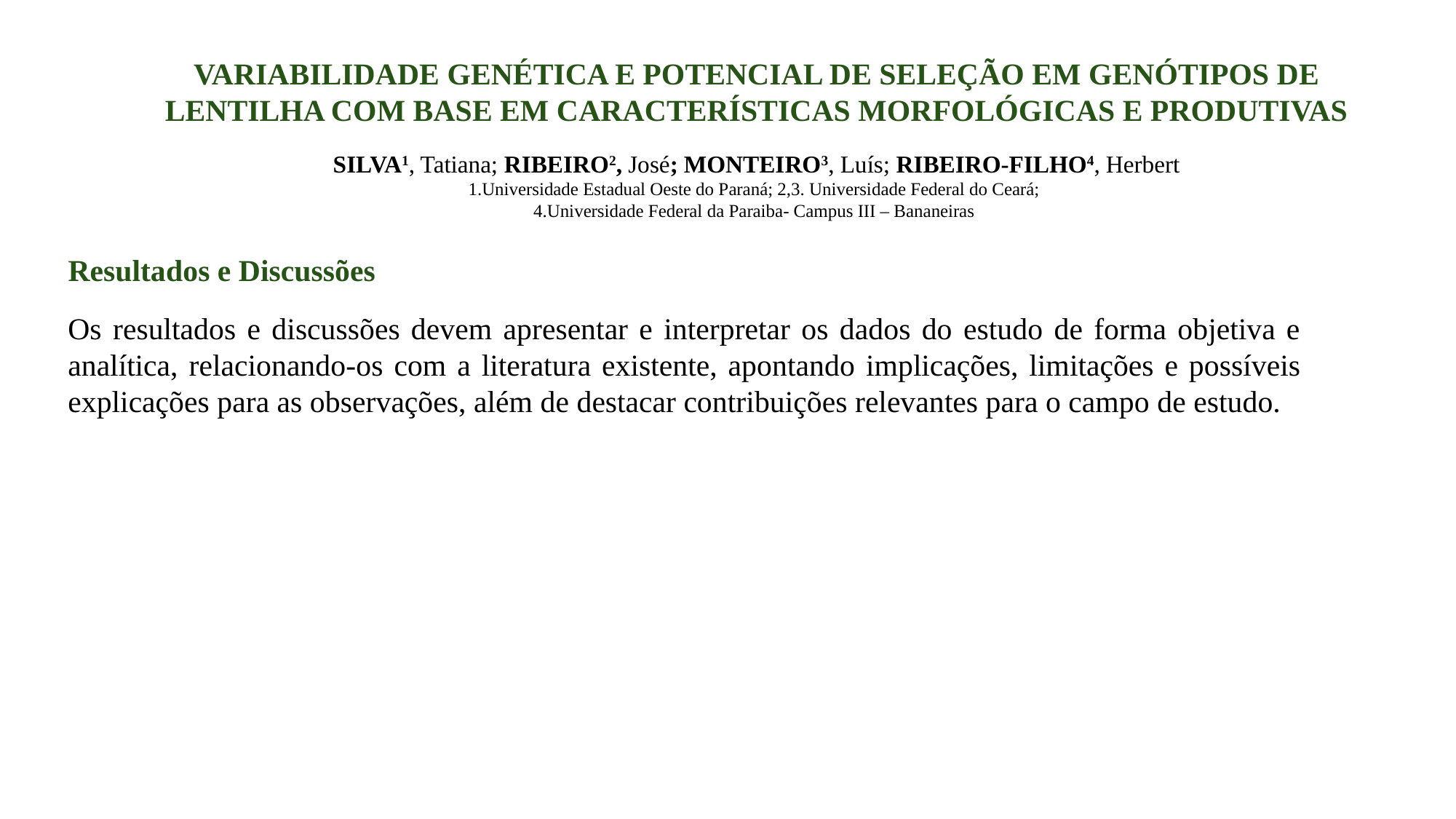

VARIABILIDADE GENÉTICA E POTENCIAL DE SELEÇÃO EM GENÓTIPOS DE LENTILHA COM BASE EM CARACTERÍSTICAS MORFOLÓGICAS E PRODUTIVAS
SILVA1, Tatiana; RIBEIRO2, José; MONTEIRO3, Luís; RIBEIRO-FILHO4, Herbert
1.Universidade Estadual Oeste do Paraná; 2,3. Universidade Federal do Ceará;
4.Universidade Federal da Paraiba- Campus III – Bananeiras
Resultados e Discussões
Os resultados e discussões devem apresentar e interpretar os dados do estudo de forma objetiva e analítica, relacionando-os com a literatura existente, apontando implicações, limitações e possíveis explicações para as observações, além de destacar contribuições relevantes para o campo de estudo.